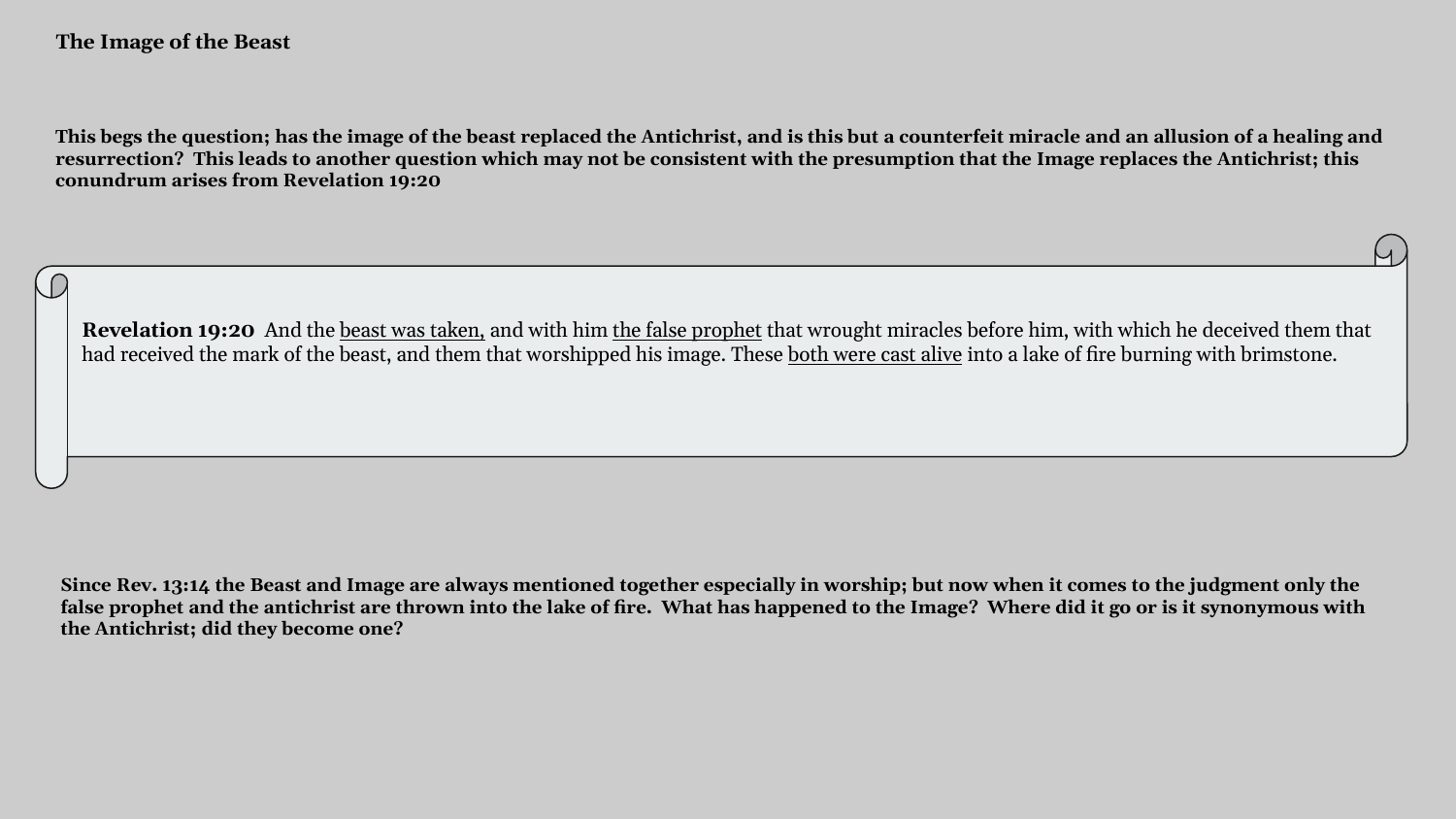

The Image of the Beast

This begs the question; has the image of the beast replaced the Antichrist, and is this but a counterfeit miracle and an allusion of a healing and resurrection?  This leads to another question which may not be consistent with the presumption that the Image replaces the Antichrist; this conundrum arises from Revelation 19:20

Revelation 19:20  And the beast was taken, and with him the false prophet that wrought miracles before him, with which he deceived them that had received the mark of the beast, and them that worshipped his image. These both were cast alive into a lake of fire burning with brimstone.

Since Rev. 13:14 the Beast and Image are always mentioned together especially in worship; but now when it comes to the judgment only the false prophet and the antichrist are thrown into the lake of fire.  What has happened to the Image?  Where did it go or is it synonymous with the Antichrist; did they become one?